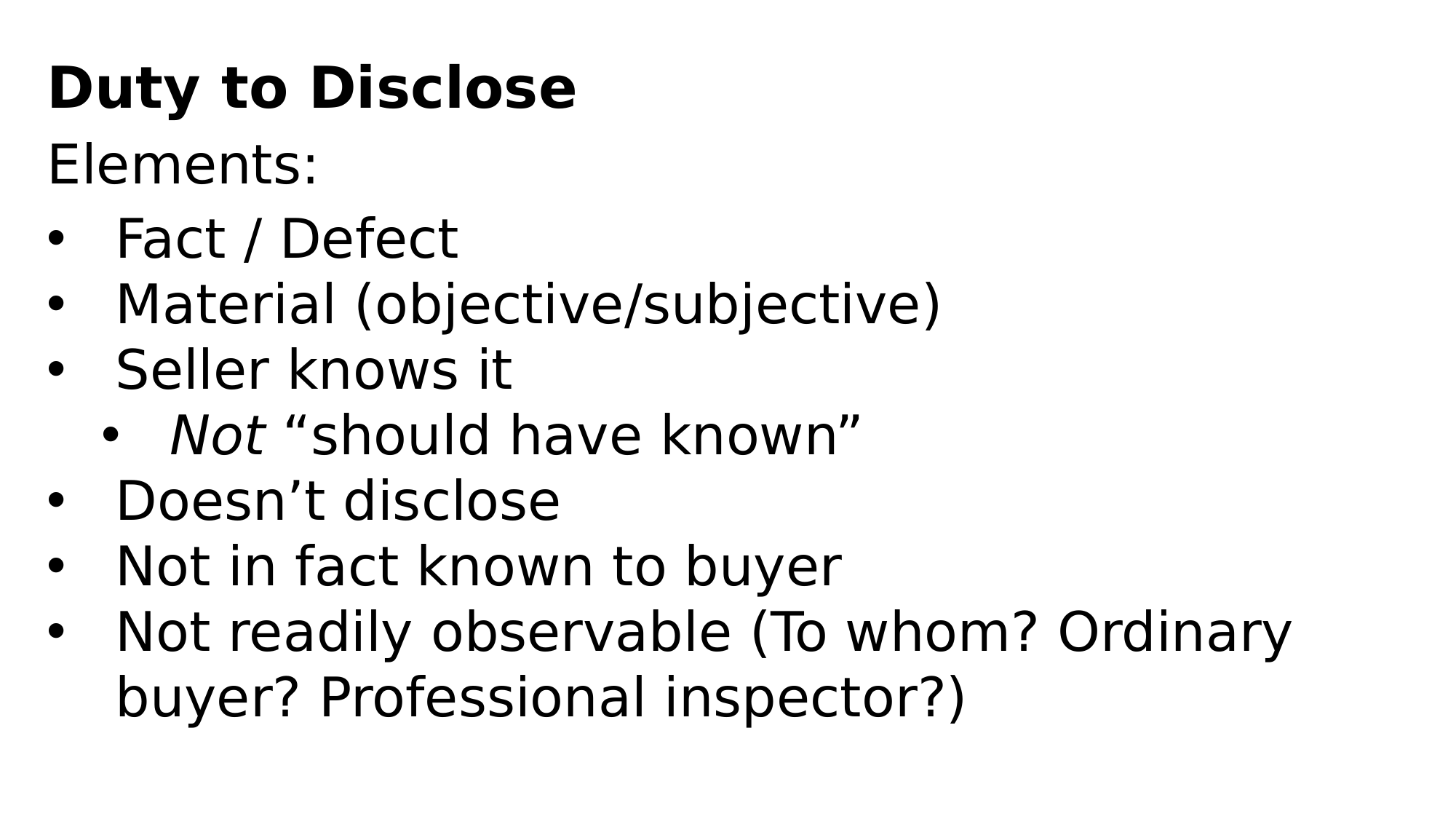

Duty to Disclose
Elements:
Fact / Defect
Material (objective/subjective)
Seller knows it
Not “should have known”
Doesn’t disclose
Not in fact known to buyer
Not readily observable (To whom? Ordinary buyer? Professional inspector?)